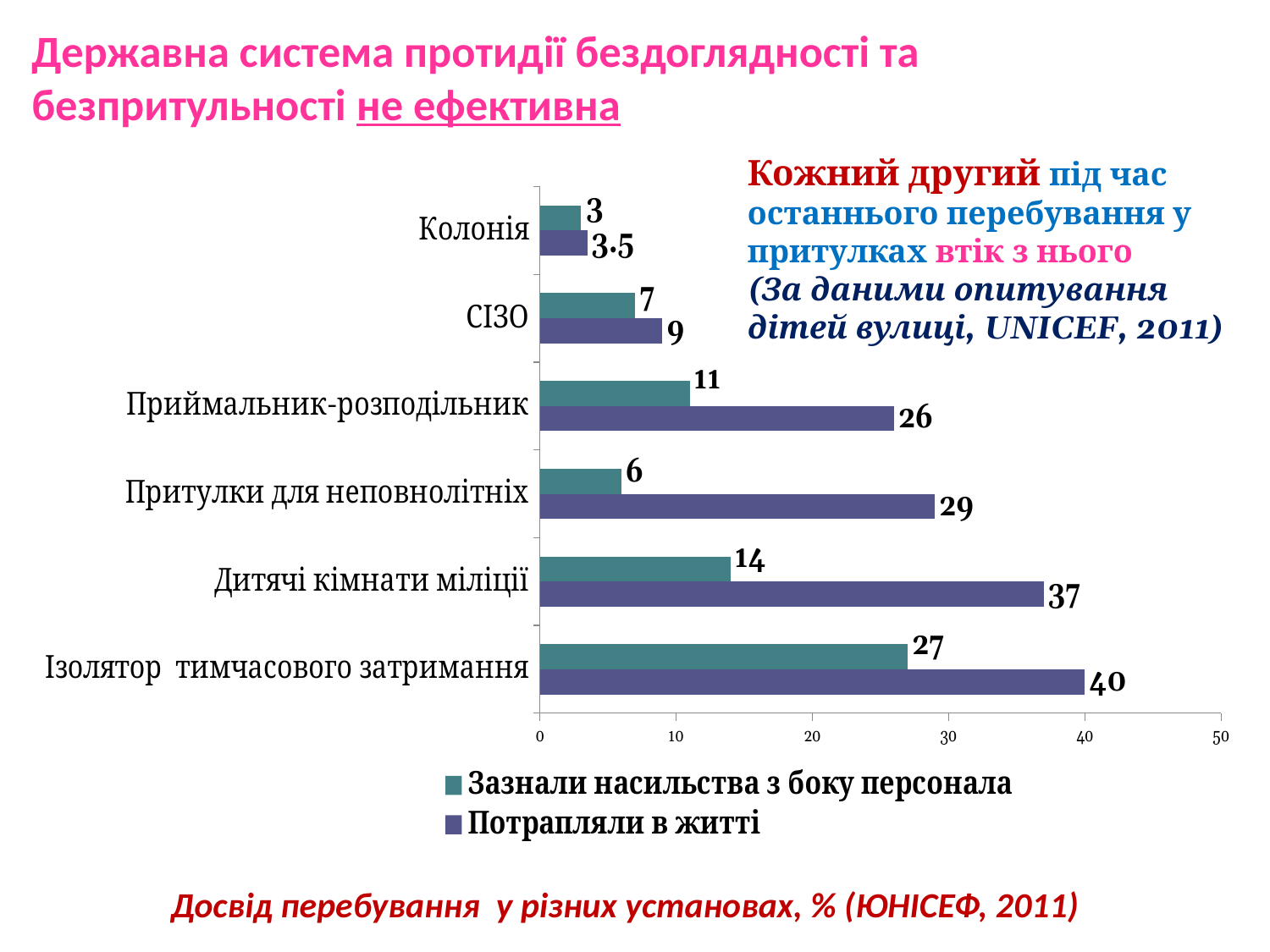

10
# Державна система протидії бездоглядності та безпритульності не ефективна
Кожний другий під час останнього перебування у притулках втік з нього
(За даними опитування дітей вулиці, UNICEF, 2011)

### Chart

| Category | Потрапляли в житті  | Зазнали насильства з боку персонала |
|---|---|---|
| Ізолятор  тимчасового затримання | 40.0 | 27.0 |
| Дитячі кімнати міліції | 37.0 | 14.0 |
| Притулки для неповнолітніх | 29.0 | 6.0 |
| Приймальник-розподільник | 26.0 | 11.0 |
| СІЗО | 9.0 | 7.0 |
| Колонія | 3.5 | 3.0 |
Досвід перебування  у різних установах, % (ЮНІСЕФ, 2011)